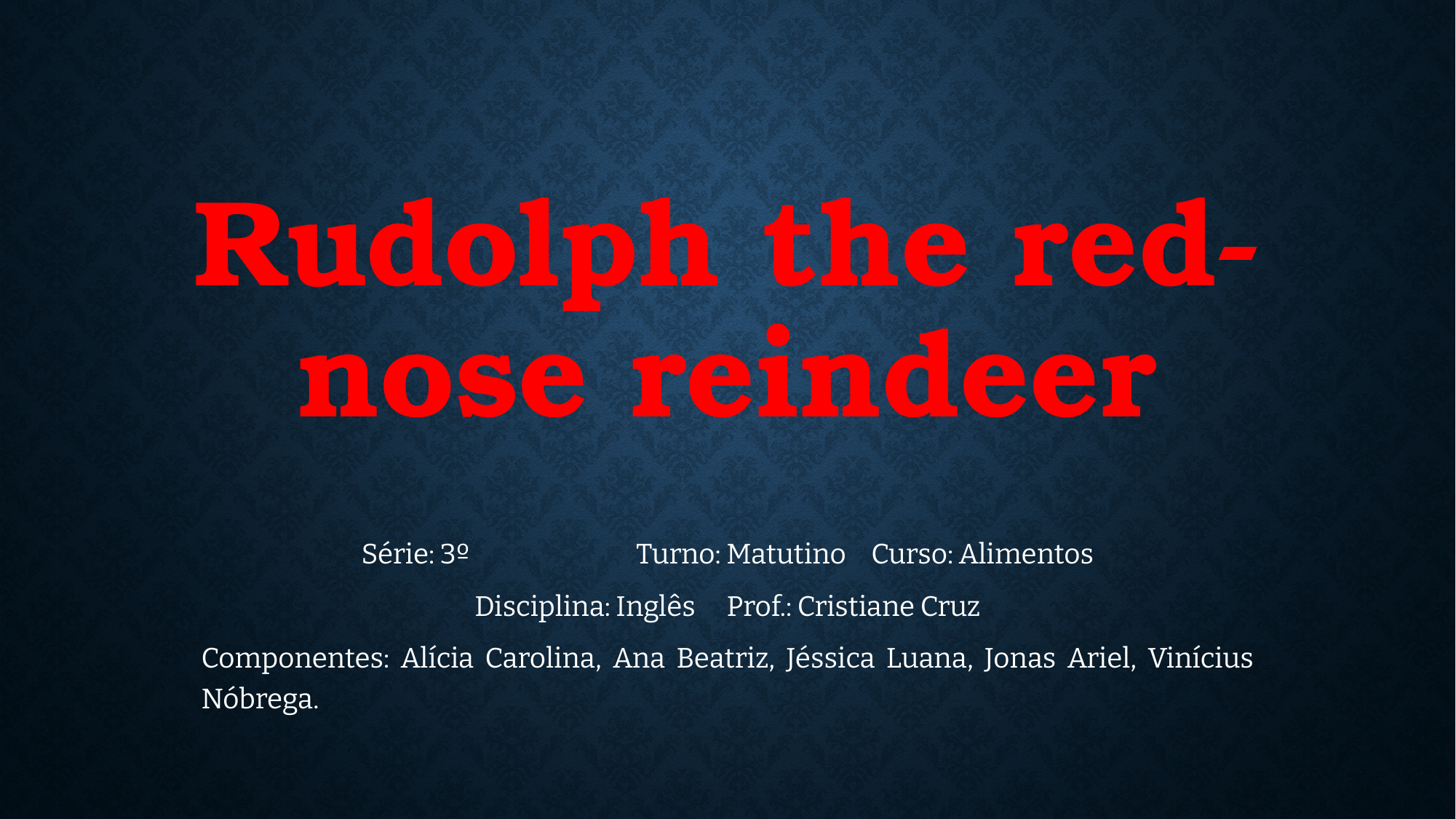

# Rudolph the red-nose reindeer
Série: 3º  	 	    Turno: Matutino   		 Curso: Alimentos
Disciplina: Inglês			Prof.: Cristiane Cruz
Componentes: Alícia Carolina, Ana Beatriz, Jéssica Luana, Jonas Ariel, Vinícius Nóbrega.